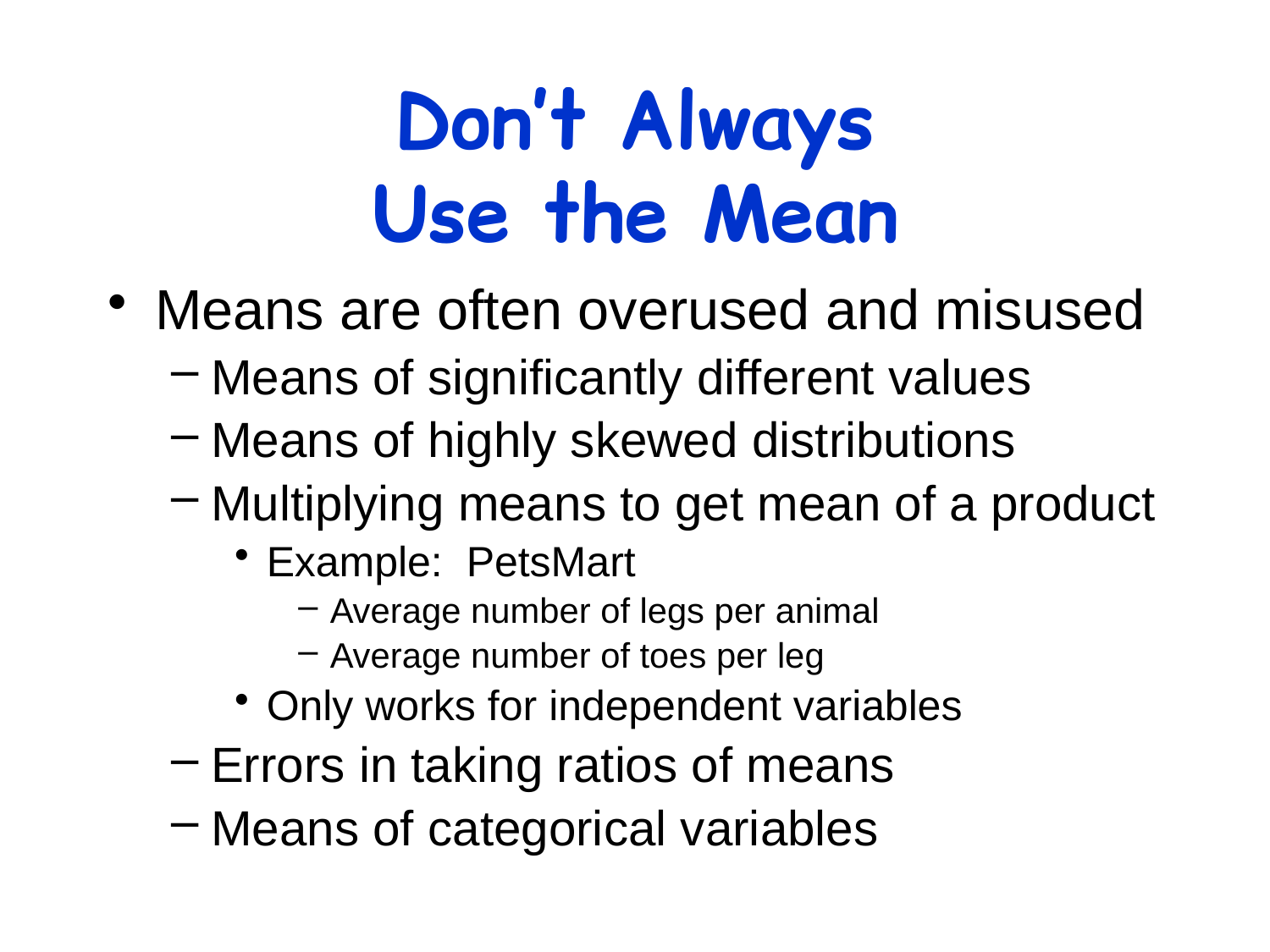

# Don’t Always Use the Mean
Means are often overused and misused
Means of significantly different values
Means of highly skewed distributions
Multiplying means to get mean of a product
Example:  PetsMart
Average number of legs per animal
Average number of toes per leg
Only works for independent variables
Errors in taking ratios of means
Means of categorical variables